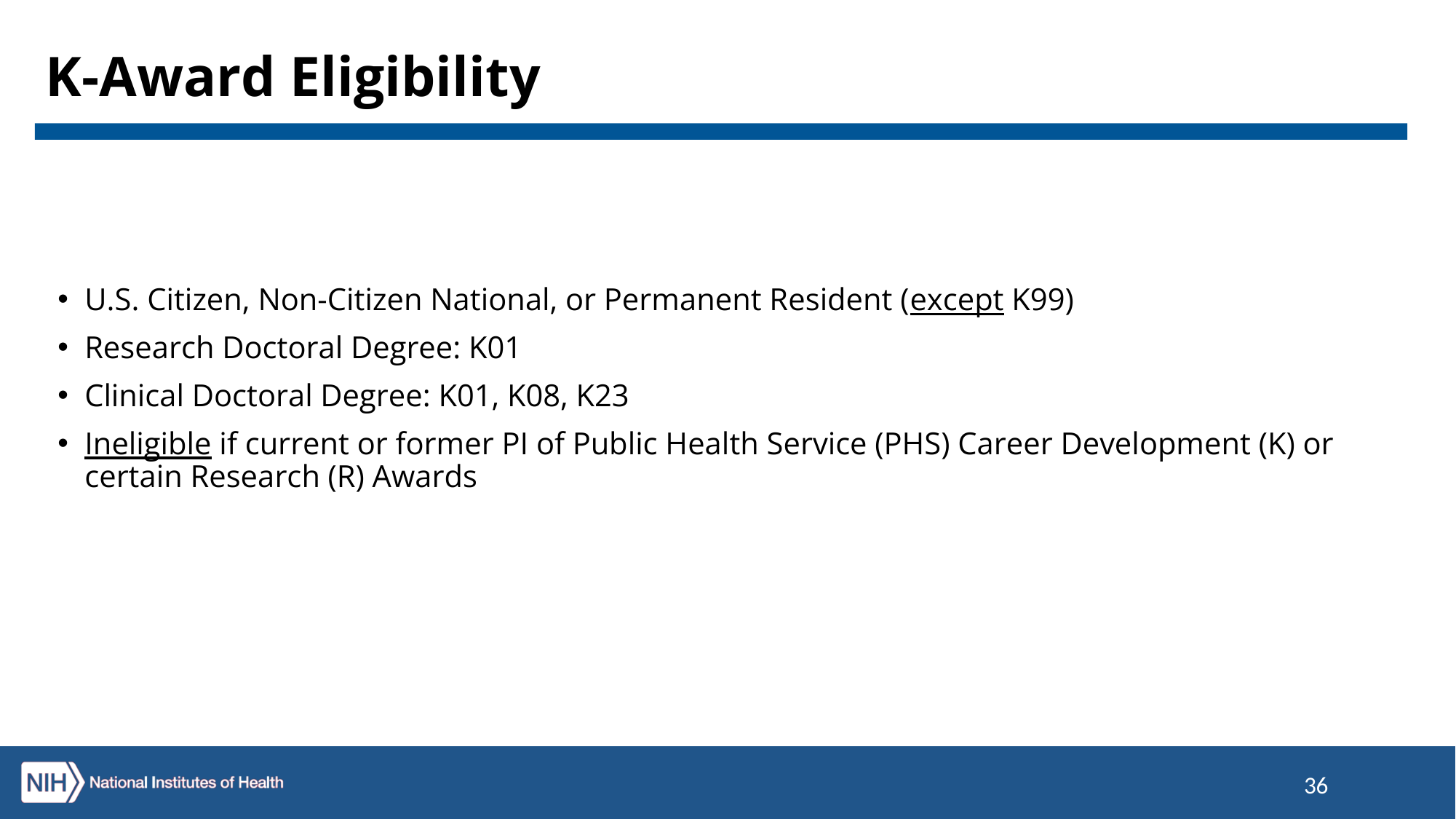

# K-Award Eligibility
U.S. Citizen, Non-Citizen National, or Permanent Resident (except K99)
Research Doctoral Degree: K01
Clinical Doctoral Degree: K01, K08, K23
Ineligible if current or former PI of Public Health Service (PHS) Career Development (K) or certain Research (R) Awards
36